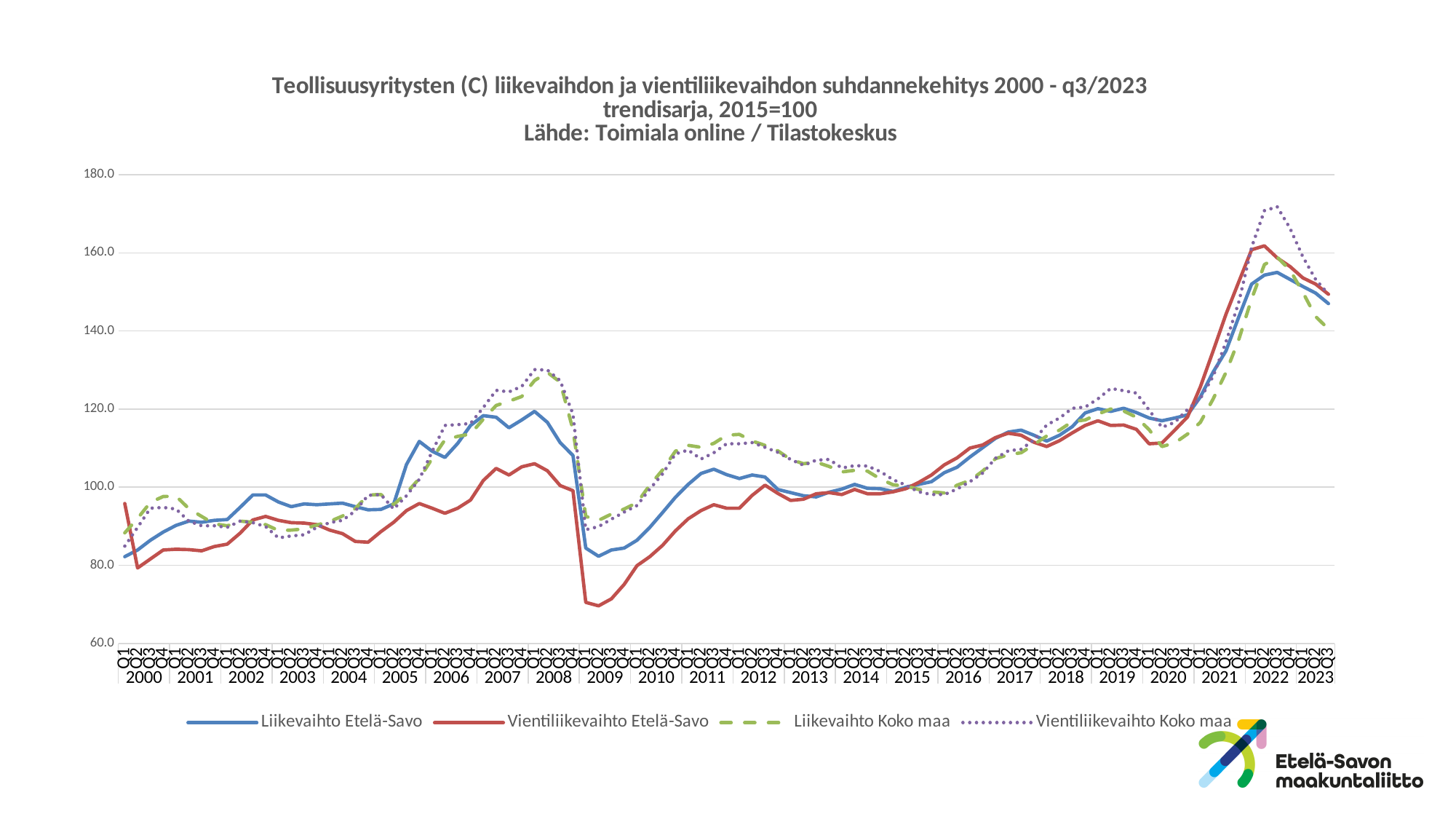

# Teollisuusyritysten liikevaihdon ja vientiliikevaihdon suhdannekehitys

### Chart: Teollisuusyritysten (C) liikevaihdon ja vientiliikevaihdon suhdannekehitys 2000 - q3/2023
trendisarja, 2015=100
Lähde: Toimiala online / Tilastokeskus

| Category | Liikevaihto Etelä-Savo | Vientiliikevaihto Etelä-Savo | Liikevaihto Koko maa | Vientiliikevaihto Koko maa |
|---|---|---|---|---|
| Q1 | 82.2 | 95.8 | 88.3 | 84.9 |
| Q2 | 83.9 | 79.3 | 92.0 | 89.7 |
| Q3 | 86.4 | 81.6 | 96.1 | 94.6 |
| Q4 | 88.5 | 83.9 | 97.6 | 94.8 |
| Q1 | 90.2 | 84.1 | 97.7 | 94.4 |
| Q2 | 91.3 | 84.0 | 94.5 | 91.3 |
| Q3 | 91.0 | 83.7 | 92.5 | 90.1 |
| Q4 | 91.5 | 84.8 | 90.6 | 90.1 |
| Q1 | 91.7 | 85.4 | 90.1 | 89.7 |
| Q2 | 94.8 | 88.2 | 91.3 | 91.3 |
| Q3 | 98.0 | 91.6 | 91.0 | 90.9 |
| Q4 | 98.0 | 92.5 | 90.4 | 89.9 |
| Q1 | 96.2 | 91.5 | 88.9 | 87.0 |
| Q2 | 95.0 | 90.9 | 89.0 | 87.5 |
| Q3 | 95.7 | 90.8 | 89.3 | 87.8 |
| Q4 | 95.5 | 90.4 | 90.3 | 89.7 |
| Q1 | 95.7 | 89.0 | 91.2 | 90.9 |
| Q2 | 95.9 | 88.1 | 92.6 | 91.5 |
| Q3 | 95.0 | 86.1 | 94.5 | 93.9 |
| Q4 | 94.2 | 85.9 | 98.0 | 97.9 |
| Q1 | 94.3 | 88.6 | 98.1 | 98.1 |
| Q2 | 95.7 | 91.0 | 95.5 | 94.4 |
| Q3 | 105.8 | 94.0 | 98.5 | 97.8 |
| Q4 | 111.7 | 95.8 | 102.2 | 102.0 |
| Q1 | 109.2 | 94.6 | 107.3 | 109.1 |
| Q2 | 107.6 | 93.3 | 112.1 | 115.8 |
| Q3 | 111.2 | 94.6 | 113.0 | 116.0 |
| Q4 | 115.8 | 96.7 | 113.6 | 116.3 |
| Q1 | 118.3 | 101.7 | 117.4 | 120.4 |
| Q2 | 117.9 | 104.8 | 120.9 | 124.8 |
| Q3 | 115.2 | 103.1 | 122.0 | 124.4 |
| Q4 | 117.2 | 105.2 | 123.2 | 125.8 |
| Q1 | 119.4 | 106.0 | 127.3 | 130.1 |
| Q2 | 116.6 | 104.2 | 129.4 | 130.0 |
| Q3 | 111.4 | 100.4 | 126.9 | 127.3 |
| Q4 | 108.1 | 99.1 | 114.7 | 118.7 |
| Q1 | 84.4 | 70.5 | 92.5 | 89.1 |
| Q2 | 82.3 | 69.6 | 91.5 | 89.9 |
| Q3 | 83.9 | 71.4 | 93.1 | 91.8 |
| Q4 | 84.4 | 75.1 | 94.4 | 93.6 |
| Q1 | 86.4 | 79.9 | 96.0 | 95.3 |
| Q2 | 89.7 | 82.2 | 100.5 | 99.5 |
| Q3 | 93.5 | 85.1 | 104.4 | 103.4 |
| Q4 | 97.4 | 88.8 | 109.2 | 108.5 |
| Q1 | 100.7 | 91.9 | 110.7 | 109.5 |
| Q2 | 103.5 | 94.0 | 110.2 | 107.2 |
| Q3 | 104.6 | 95.5 | 111.2 | 108.8 |
| Q4 | 103.2 | 94.6 | 113.3 | 111.1 |
| Q1 | 102.2 | 94.6 | 113.5 | 111.1 |
| Q2 | 103.1 | 97.9 | 111.8 | 111.4 |
| Q3 | 102.6 | 100.5 | 110.7 | 110.2 |
| Q4 | 99.4 | 98.4 | 109.3 | 108.9 |
| Q1 | 98.6 | 96.6 | 107.1 | 107.1 |
| Q2 | 97.8 | 96.9 | 106.0 | 105.6 |
| Q3 | 97.5 | 98.3 | 106.4 | 106.9 |
| Q4 | 98.7 | 98.6 | 105.3 | 107.1 |
| Q1 | 99.5 | 98.1 | 103.9 | 104.9 |
| Q2 | 100.7 | 99.4 | 104.3 | 105.5 |
| Q3 | 99.7 | 98.3 | 104.1 | 105.4 |
| Q4 | 99.6 | 98.3 | 102.1 | 104.0 |
| Q1 | 98.9 | 98.8 | 100.6 | 101.9 |
| Q2 | 100.0 | 99.6 | 100.3 | 100.5 |
| Q3 | 100.7 | 101.2 | 99.4 | 98.8 |
| Q4 | 101.4 | 103.1 | 98.8 | 98.1 |
| Q1 | 103.7 | 105.7 | 98.5 | 98.1 |
| Q2 | 105.1 | 107.5 | 100.5 | 99.5 |
| Q3 | 107.7 | 110.0 | 101.7 | 101.4 |
| Q4 | 110.1 | 110.8 | 104.1 | 103.6 |
| Q1 | 112.5 | 112.7 | 107.3 | 107.4 |
| Q2 | 114.1 | 113.8 | 108.3 | 109.3 |
| Q3 | 114.6 | 113.3 | 108.8 | 109.7 |
| Q4 | 113.3 | 111.5 | 110.9 | 112.1 |
| Q1 | 111.8 | 110.4 | 113.1 | 115.9 |
| Q2 | 113.3 | 111.9 | 114.6 | 117.7 |
| Q3 | 115.5 | 113.9 | 116.8 | 120.2 |
| Q4 | 119.0 | 115.8 | 117.2 | 120.5 |
| Q1 | 120.1 | 117.0 | 118.7 | 122.6 |
| Q2 | 119.4 | 115.8 | 120.0 | 125.3 |
| Q3 | 120.2 | 115.9 | 119.5 | 124.7 |
| Q4 | 119.1 | 114.8 | 117.9 | 124.1 |
| Q1 | 117.7 | 111.1 | 114.7 | 119.7 |
| Q2 | 117.0 | 111.3 | 110.4 | 115.3 |
| Q3 | 117.7 | 114.6 | 111.3 | 116.6 |
| Q4 | 118.5 | 118.0 | 113.6 | 119.9 |
| Q1 | 123.1 | 125.7 | 116.6 | 122.7 |
| Q2 | 129.5 | 134.9 | 122.6 | 128.4 |
| Q3 | 134.9 | 144.3 | 129.4 | 137.2 |
| Q4 | 143.6 | 152.6 | 137.8 | 147.4 |
| Q1 | 152.0 | 160.8 | 148.2 | 161.4 |
| Q2 | 154.3 | 161.8 | 157.0 | 170.8 |
| Q3 | 155.0 | 158.7 | 158.9 | 171.8 |
| Q4 | 153.2 | 156.5 | 155.6 | 166.3 |
| Q1 | 151.4 | 153.6 | 149.9 | 159.0 |
| Q2 | 149.7 | 152.0 | 143.7 | 153.2 |
| Q3 | 147.0 | 149.4 | 140.5 | 149.4 |